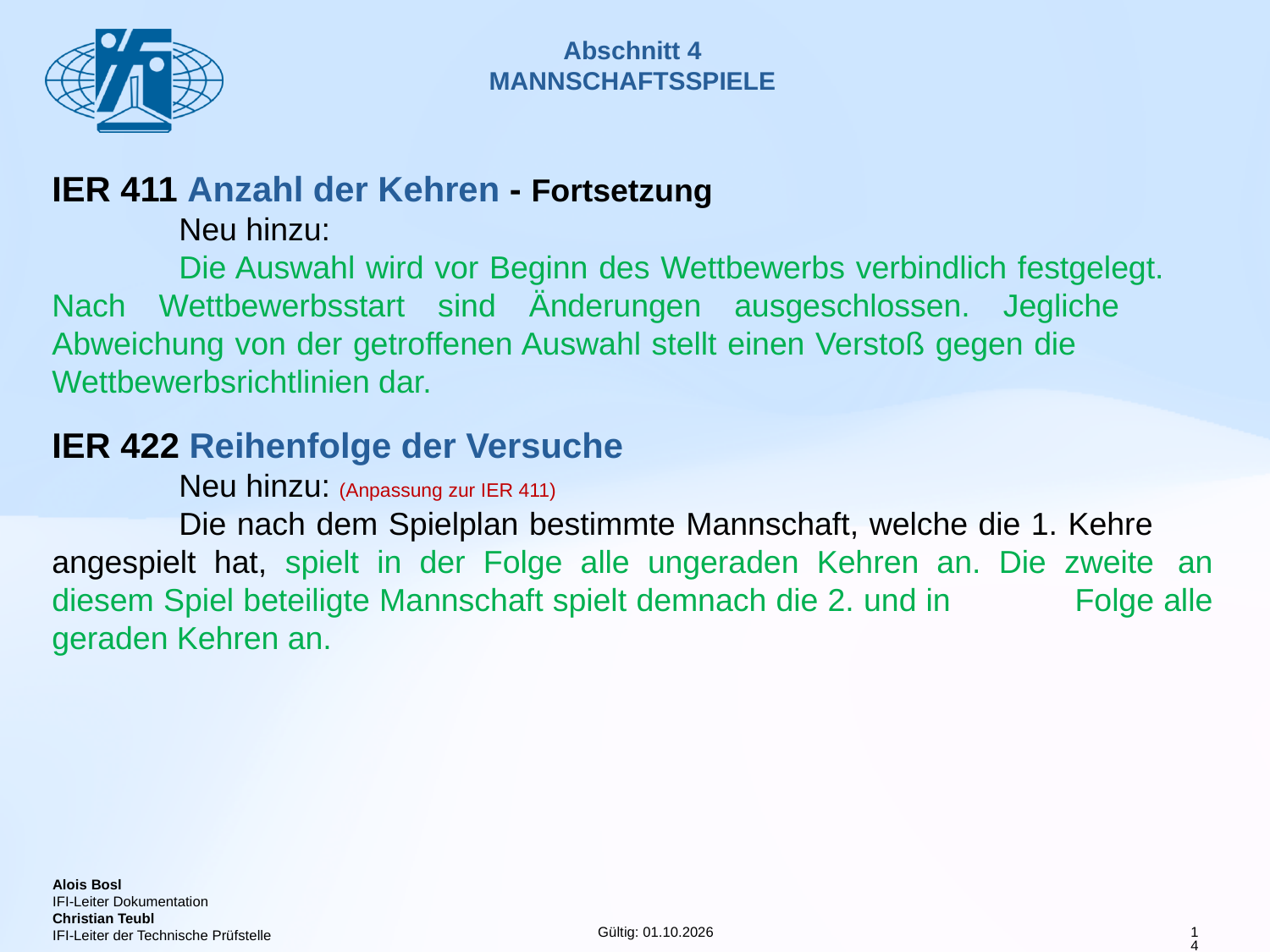

# Abschnitt 4 MANNSCHAFTSSPIELE

IER 411 Anzahl der Kehren - Fortsetzung
	Neu hinzu:
	Die Auswahl wird vor Beginn des Wettbewerbs verbindlich festgelegt. 	Nach Wettbewerbsstart sind Änderungen ausgeschlossen. Jegliche 	Abweichung von der getroffenen Auswahl stellt einen Verstoß gegen die 	Wettbewerbsrichtlinien dar.

IER 422 Reihenfolge der Versuche
	Neu hinzu: (Anpassung zur IER 411)
	Die nach dem Spielplan bestimmte Mannschaft, welche die 1. Kehre 	angespielt hat, spielt in der Folge alle ungeraden Kehren an. Die zweite 	an diesem Spiel beteiligte Mannschaft spielt demnach die 2. und in 	Folge alle geraden Kehren an.
14